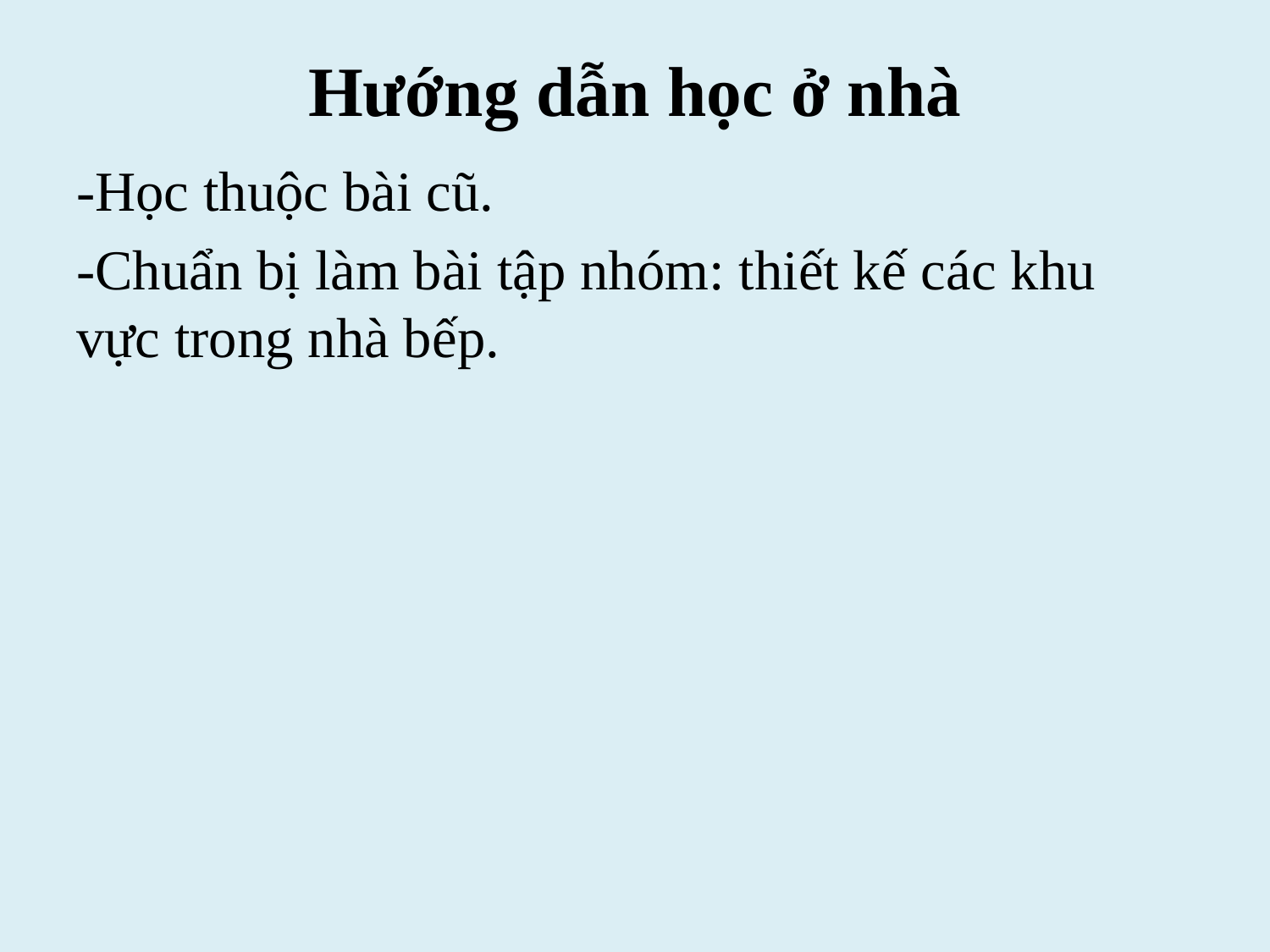

# Hướng dẫn học ở nhà
-Học thuộc bài cũ.
-Chuẩn bị làm bài tập nhóm: thiết kế các khu vực trong nhà bếp.